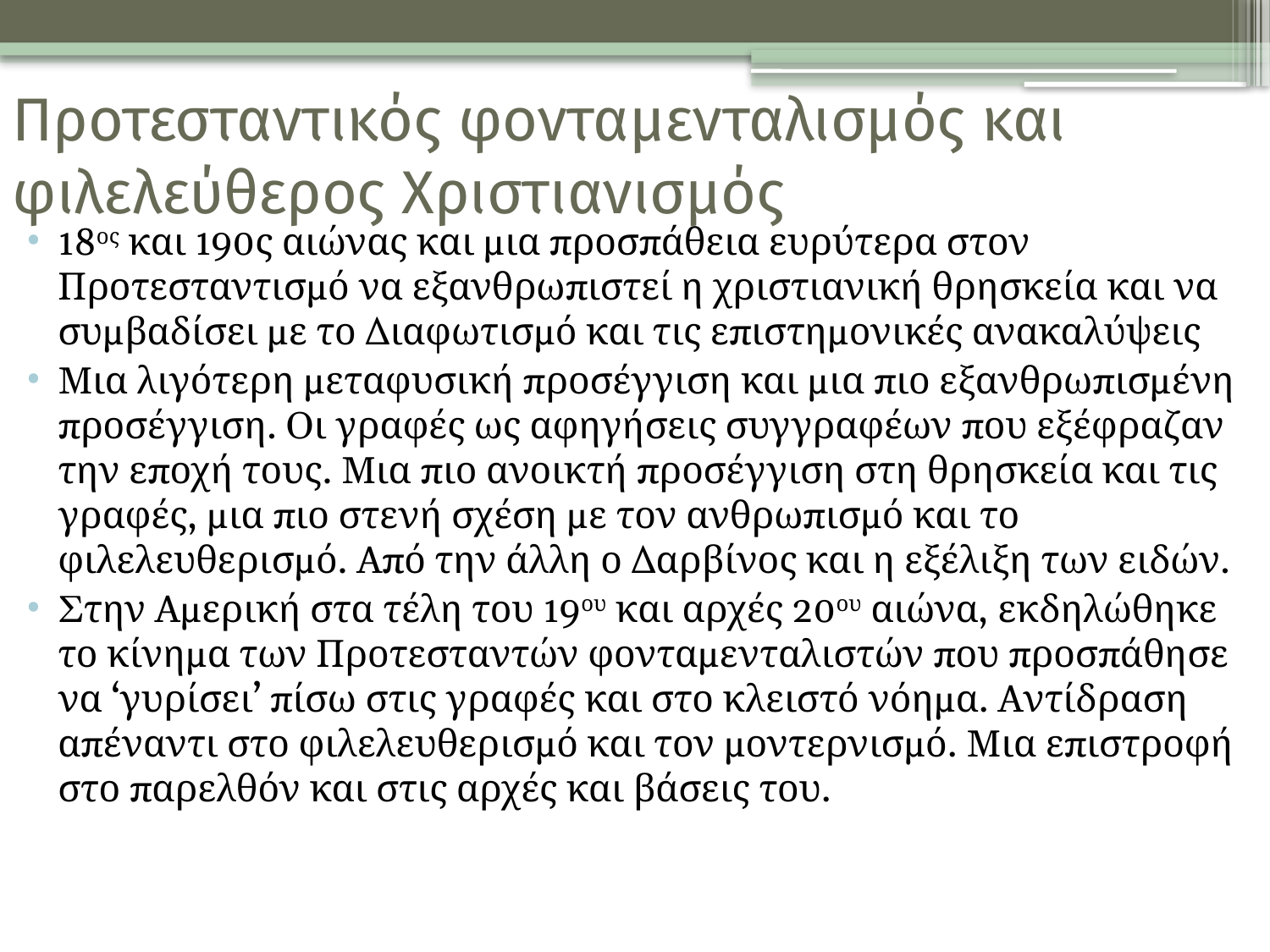

# Προτεσταντικός φονταμενταλισμός και φιλελεύθερος Χριστιανισμός
18ος και 190ς αιώνας και μια προσπάθεια ευρύτερα στον Προτεσταντισμό να εξανθρωπιστεί η χριστιανική θρησκεία και να συμβαδίσει με το Διαφωτισμό και τις επιστημονικές ανακαλύψεις
Μια λιγότερη μεταφυσική προσέγγιση και μια πιο εξανθρωπισμένη προσέγγιση. Οι γραφές ως αφηγήσεις συγγραφέων που εξέφραζαν την εποχή τους. Μια πιο ανοικτή προσέγγιση στη θρησκεία και τις γραφές, μια πιο στενή σχέση με τον ανθρωπισμό και το φιλελευθερισμό. Από την άλλη ο Δαρβίνος και η εξέλιξη των ειδών.
Στην Αμερική στα τέλη του 19ου και αρχές 20ου αιώνα, εκδηλώθηκε το κίνημα των Προτεσταντών φονταμενταλιστών που προσπάθησε να ‘γυρίσει’ πίσω στις γραφές και στο κλειστό νόημα. Αντίδραση απέναντι στο φιλελευθερισμό και τον μοντερνισμό. Μια επιστροφή στο παρελθόν και στις αρχές και βάσεις του.